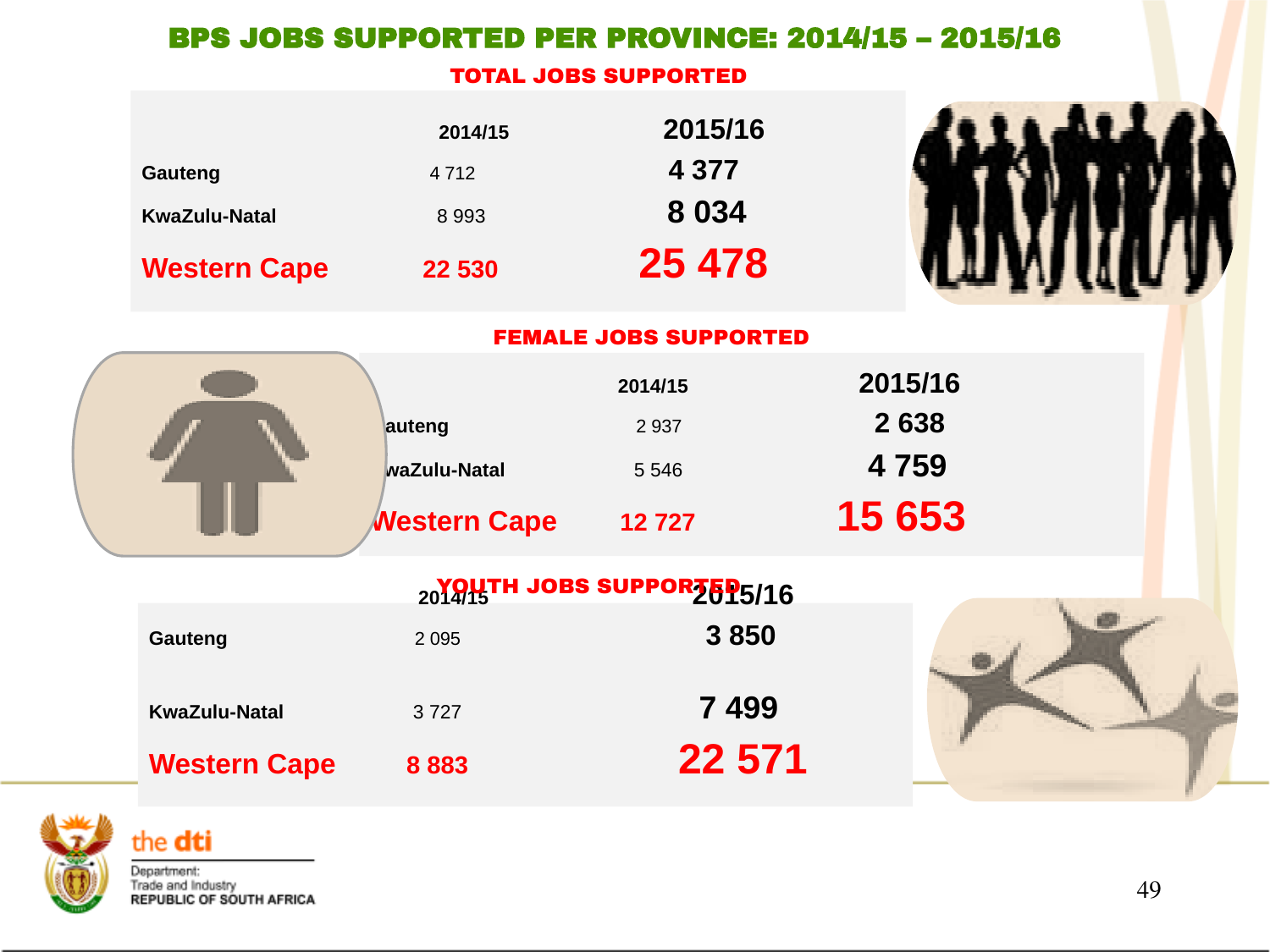

BPS JOBS SUPPORTED PER PROVINCE: 2014/15 – 2015/16
TOTAL JOBS SUPPORTED
                                                      2014/15                            2015/16
Gauteng                                      4 712                                      4 377
KwaZulu-Natal                           8 993                                 8 034
Western Cape            22 530                  25 478
                                             2014/15                               2015/16
Gauteng                                  2 937                                   2 638
KwaZulu-Natal                      5 546                                4 759
Western Cape        12 727                  15 653

                                                 2014/15                                     2015/16
Gauteng                                  2 095                                              3 850
KwaZulu-Natal                      3 727                                        7 499
Western Cape         8 883                           22 571

FEMALE JOBS SUPPORTED
YOUTH JOBS SUPPORTED
49